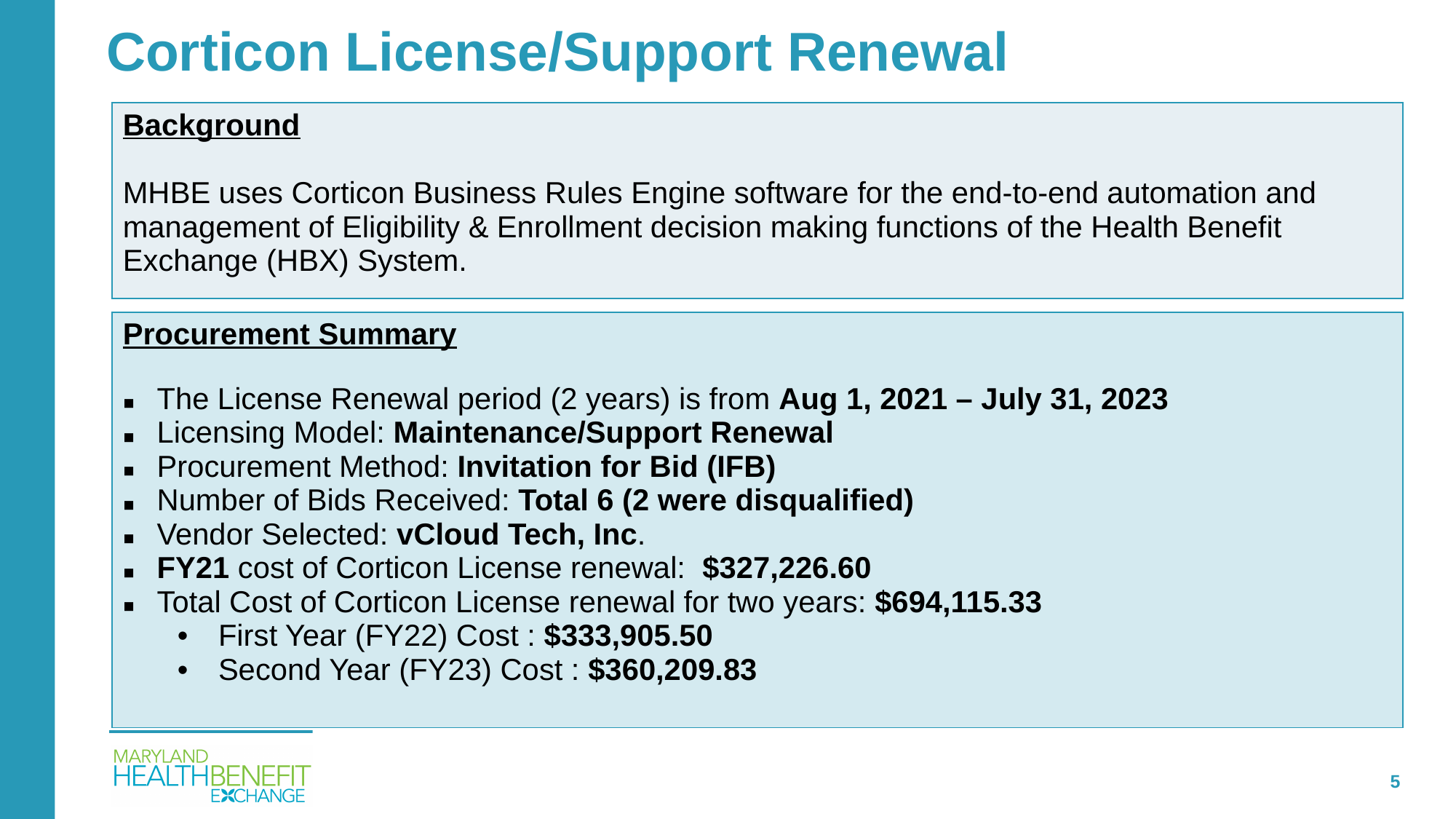

# Corticon License/Support Renewal
| Background MHBE uses Corticon Business Rules Engine software for the end-to-end automation and management of Eligibility & Enrollment decision making functions of the Health Benefit Exchange (HBX) System. |
| --- |
| Procurement Summary The License Renewal period (2 years) is from Aug 1, 2021 – July 31, 2023  Licensing Model: Maintenance/Support Renewal Procurement Method: Invitation for Bid (IFB) Number of Bids Received: Total 6 (2 were disqualified) Vendor Selected: vCloud Tech, Inc. FY21 cost of Corticon License renewal:  $327,226.60  Total Cost of Corticon License renewal for two years: $694,115.33 First Year (FY22) Cost : $333,905.50  Second Year (FY23) Cost : $360,209.83 |
| --- |
5